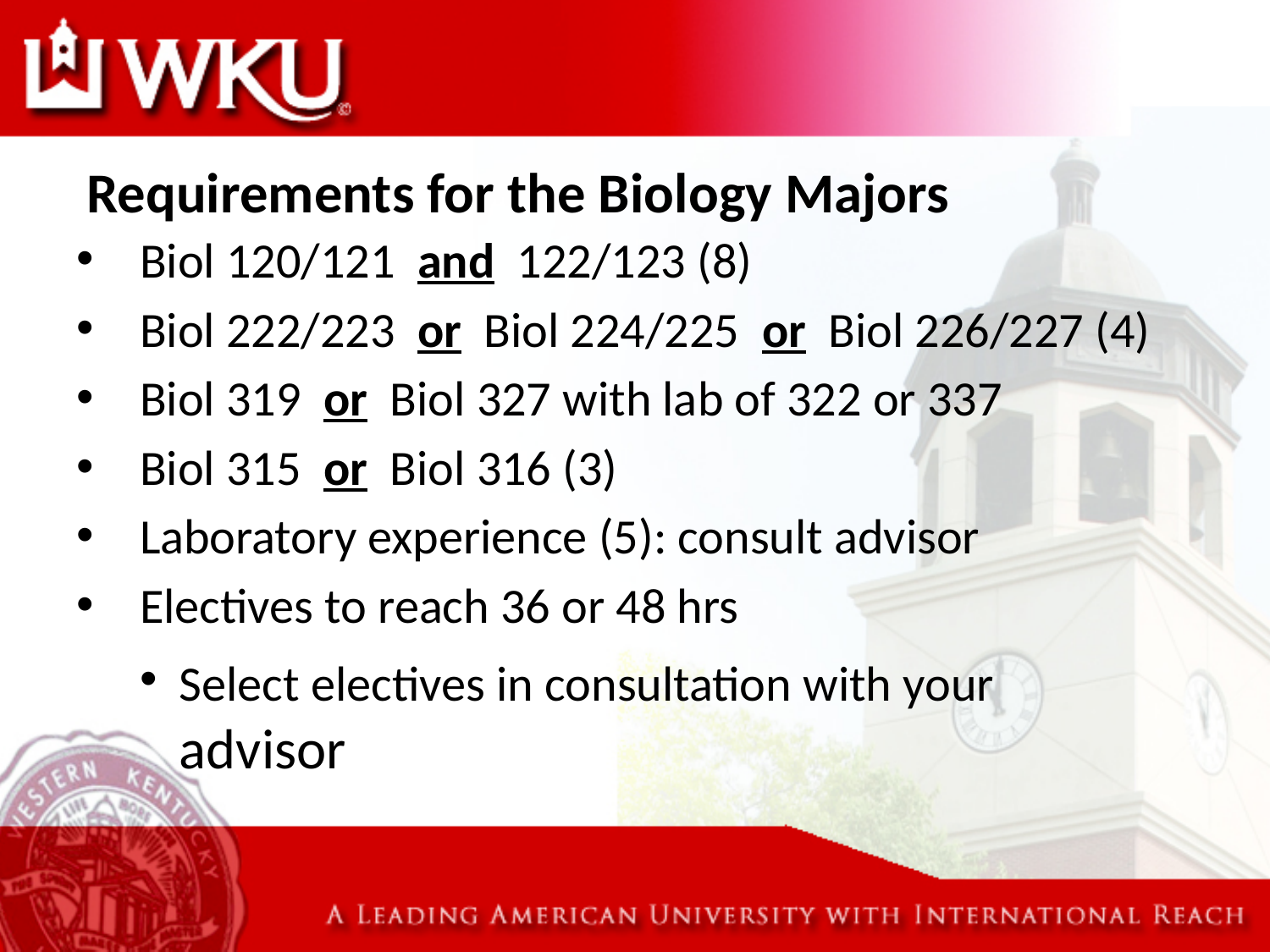

# Requirements for the Biology Majors
Biol 120/121  and  122/123 (8)
Biol 222/223  or  Biol 224/225  or  Biol 226/227 (4)
Biol 319  or  Biol 327 with lab of 322 or 337
Biol 315  or  Biol 316 (3)
Laboratory experience (5): consult advisor
Electives to reach 36 or 48 hrs
Select electives in consultation with your advisor